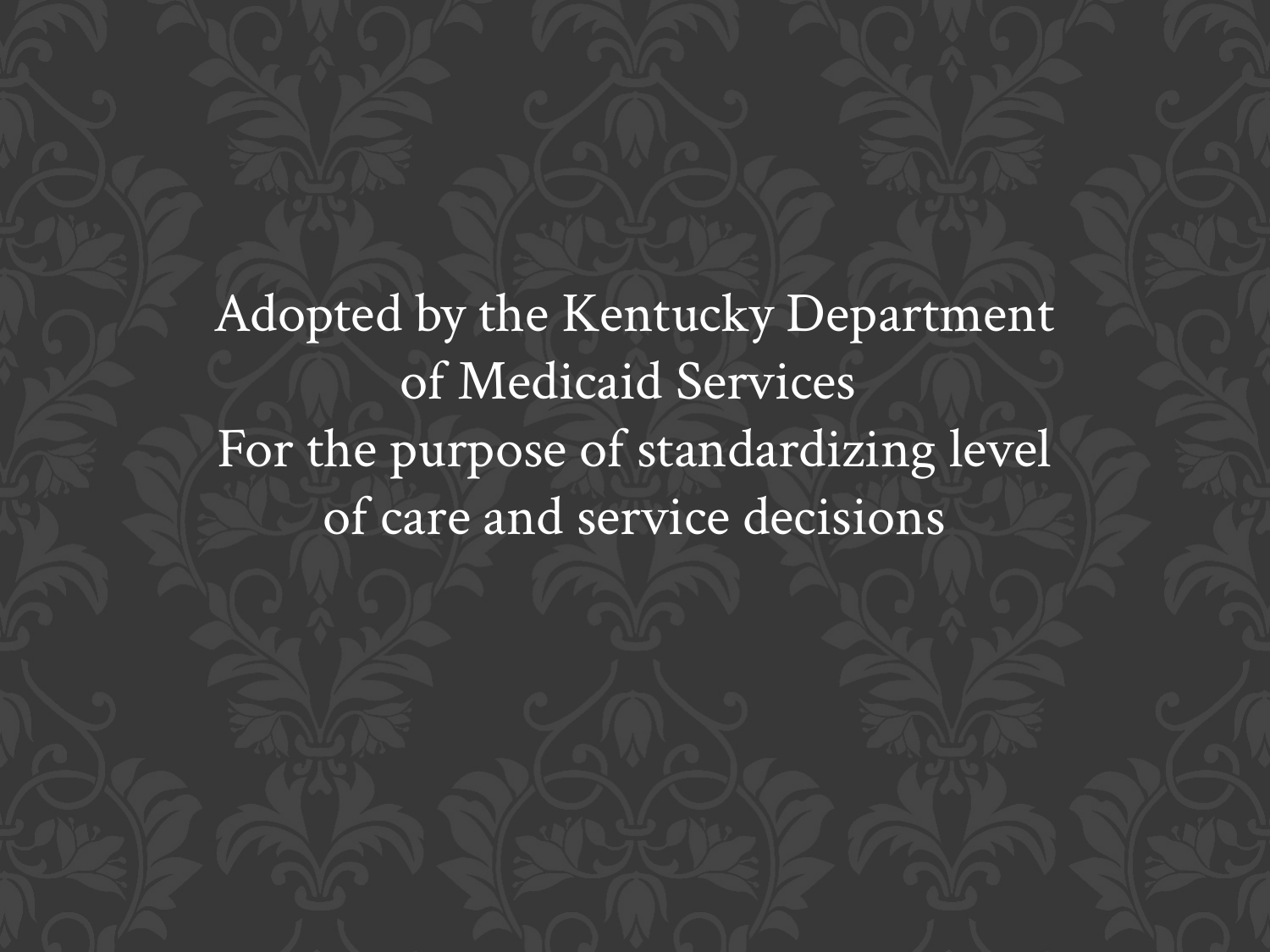

Adopted by the Kentucky Department of Medicaid Services
For the purpose of standardizing level of care and service decisions